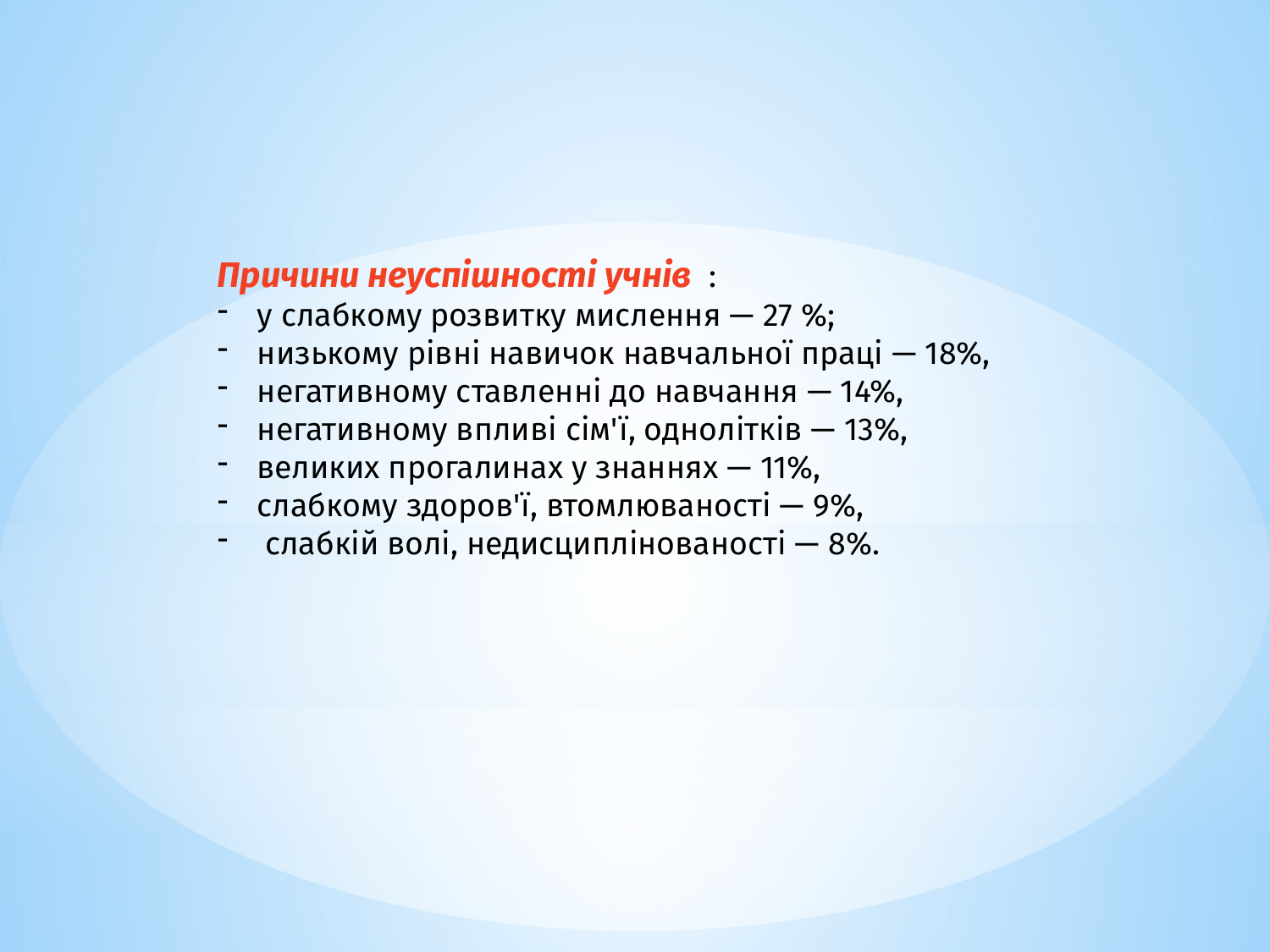

Причини неуспішності учнів  :
у слабкому розвитку мислення — 27 %;
низькому рівні навичок навчальної праці — 18%,
негативному став­ленні до навчання — 14%,
негативному впливі сім'ї, одно­літків — 13%,
великих прогалинах у знаннях — 11%,
слаб­кому здоров'ї, втомлюваності — 9%,
 слабкій волі, недисци­плінованості — 8%.